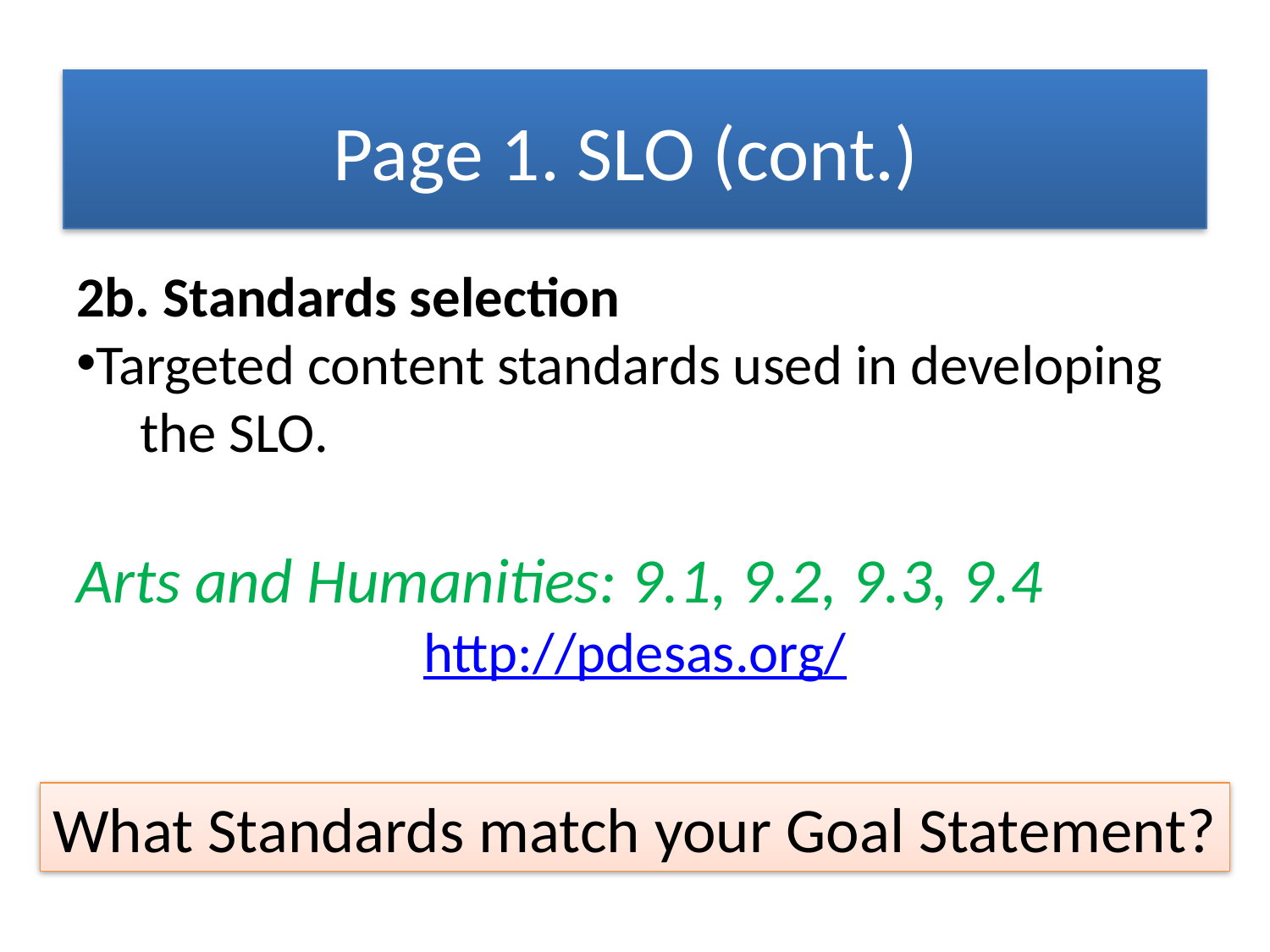

Page 1. SLO (cont.)
2b. Standards selection
Targeted content standards used in developing  the SLO.

Arts and Humanities: 9.1, 9.2, 9.3, 9.4
http://pdesas.org/

What Standards match your Goal Statement?